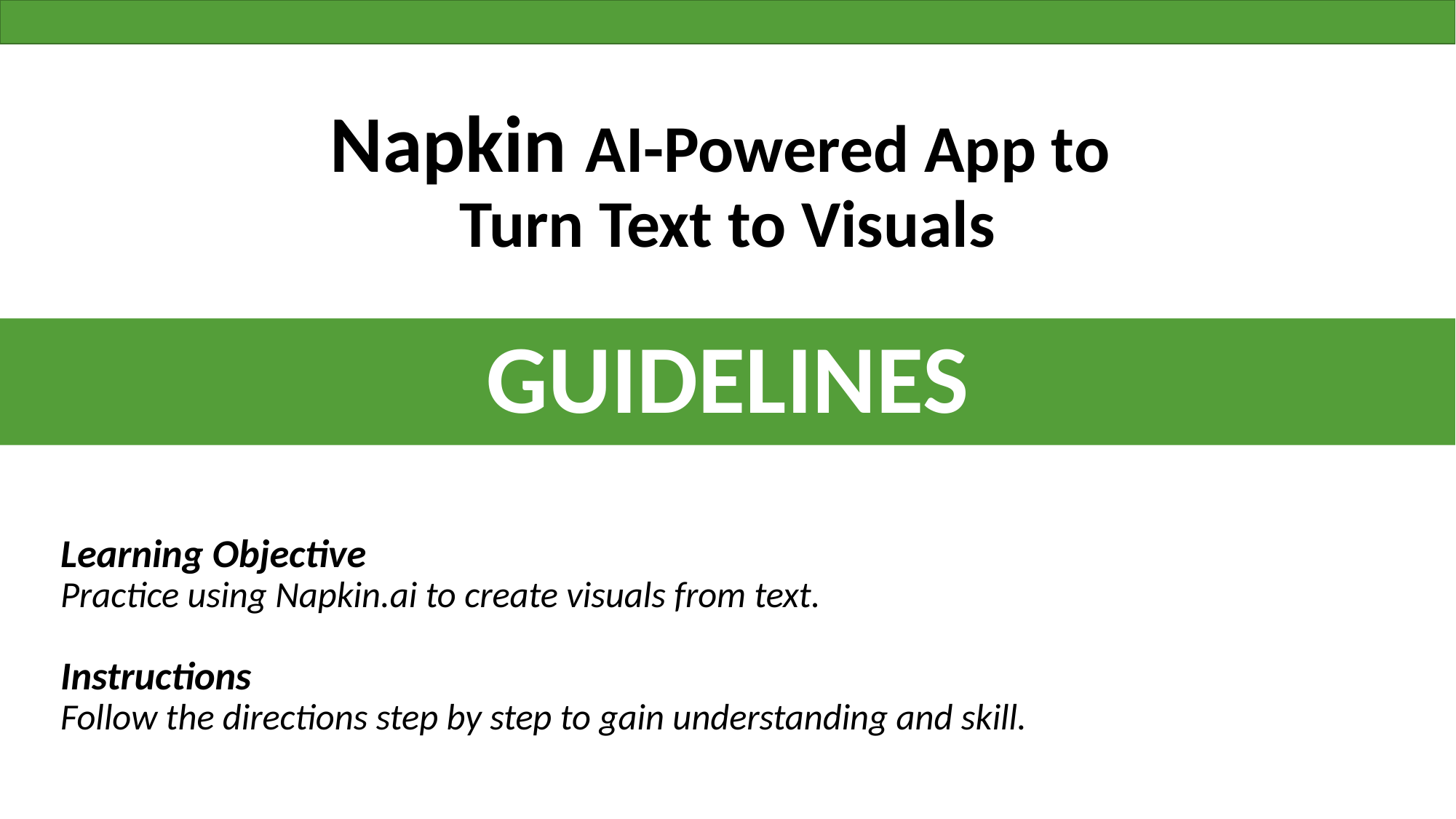

# Napkin AI-Powered App to
Turn Text to Visuals
GUIDELINES
Learning Objective
Practice using Napkin.ai to create visuals from text.

Instructions
Follow the directions step by step to gain understanding and skill.